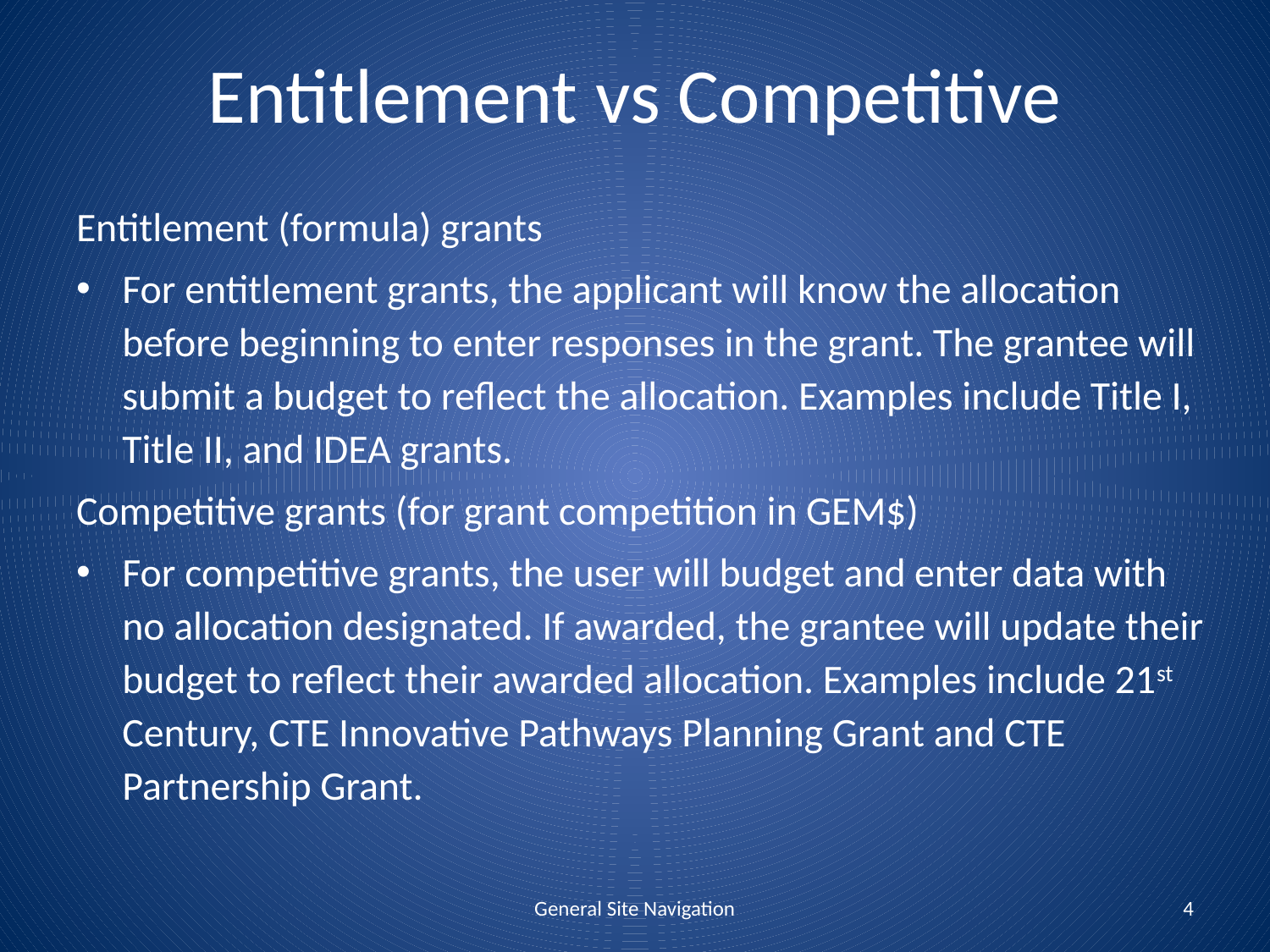

# Entitlement vs Competitive
Entitlement (formula) grants
For entitlement grants, the applicant will know the allocation before beginning to enter responses in the grant. The grantee will submit a budget to reflect the allocation. Examples include Title I, Title II, and IDEA grants.
Competitive grants (for grant competition in GEM$)
For competitive grants, the user will budget and enter data with no allocation designated. If awarded, the grantee will update their budget to reflect their awarded allocation. Examples include 21st Century, CTE Innovative Pathways Planning Grant and CTE Partnership Grant.

General Site Navigation
4